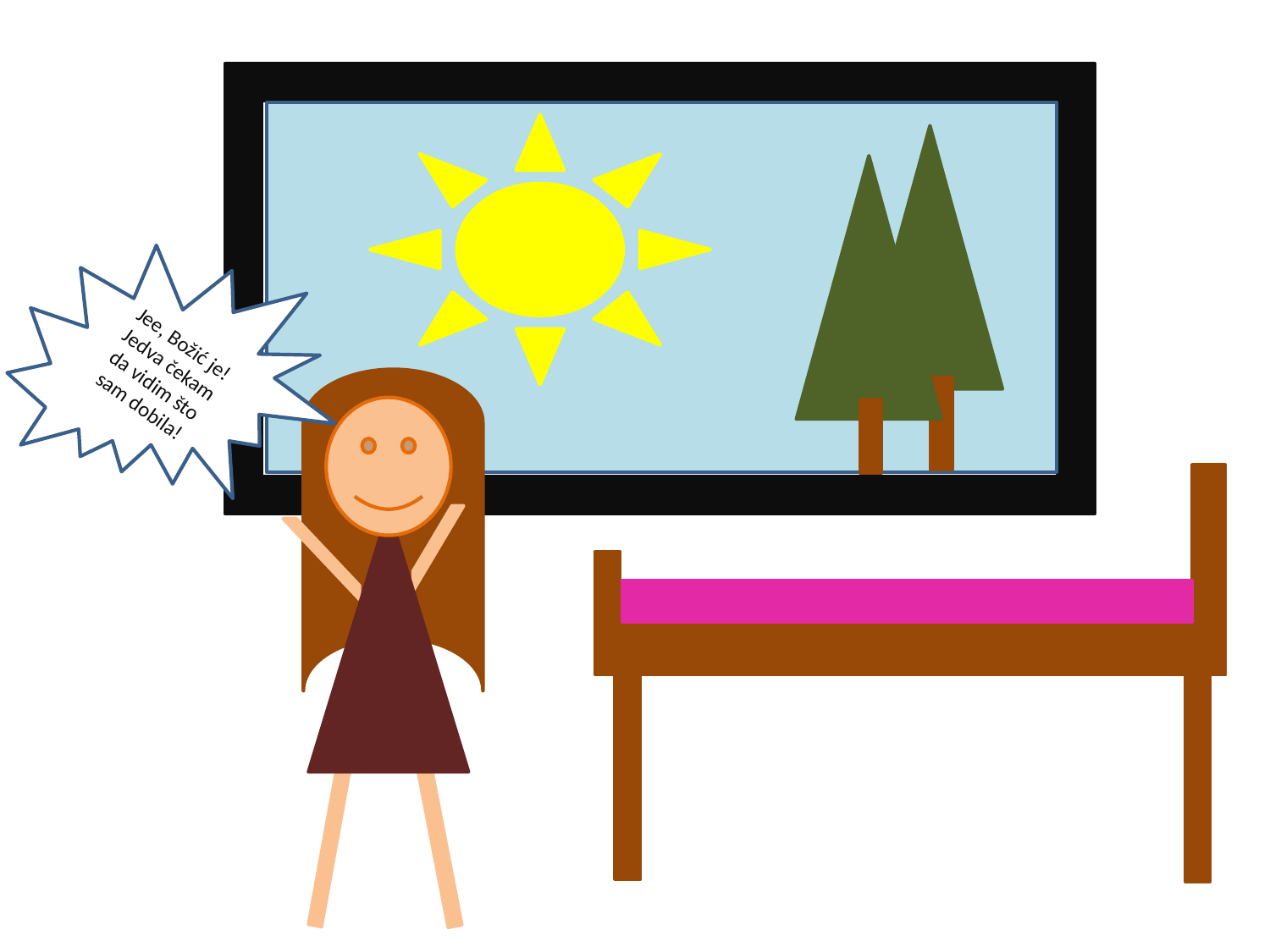

Jee, Božić je!
Jedva čekam da vidim što sam dobila!